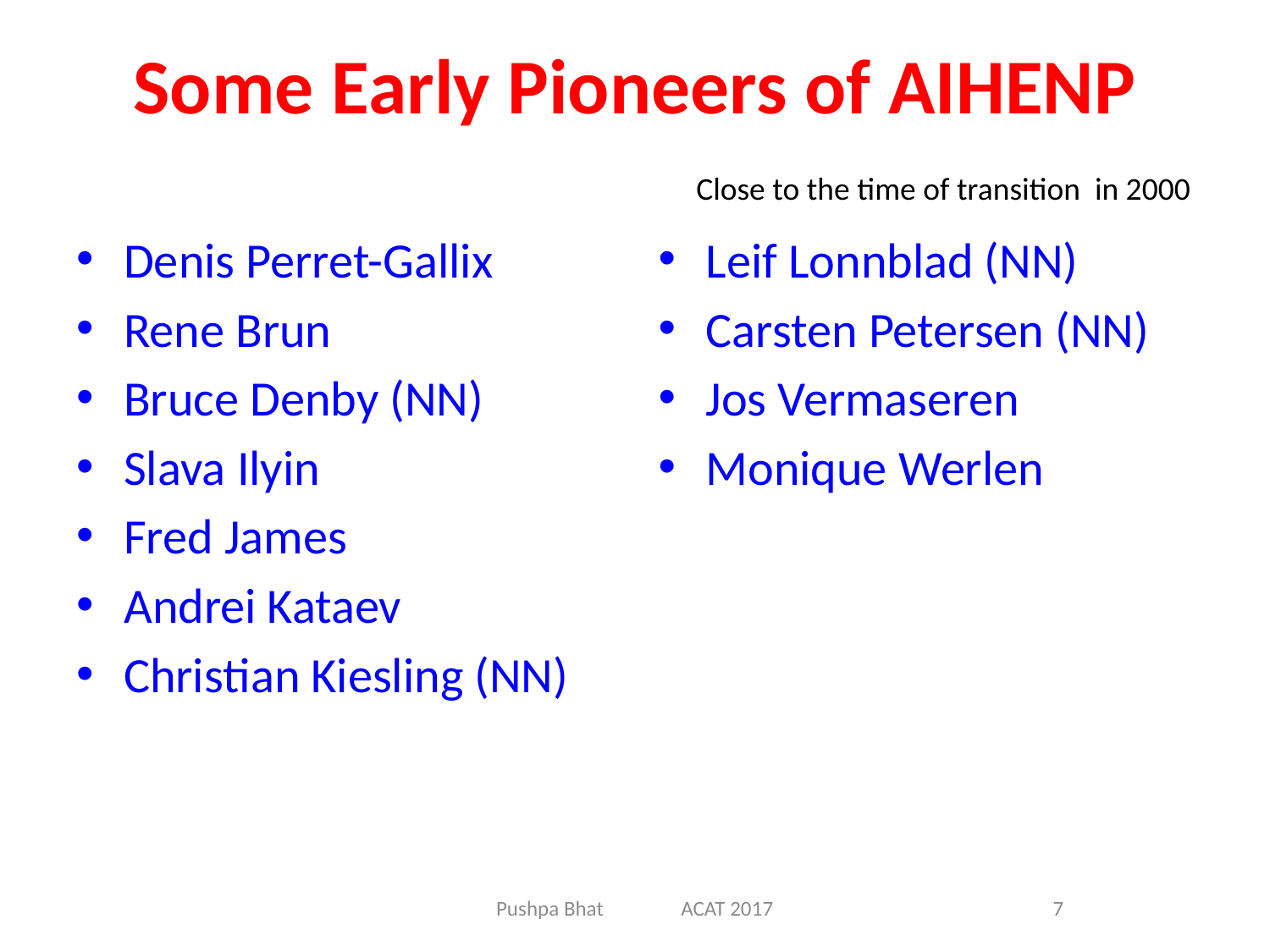

# Some Early Pioneers of AIHENP
Close to the time of transition  in 2000
Denis Perret-Gallix
Rene Brun
Bruce Denby (NN)
Slava Ilyin
Fred James
Andrei Kataev
Christian Kiesling (NN)

Leif Lonnblad (NN)
Carsten Petersen (NN)
Jos Vermaseren
Monique Werlen
Pushpa Bhat                ACAT 2017
7